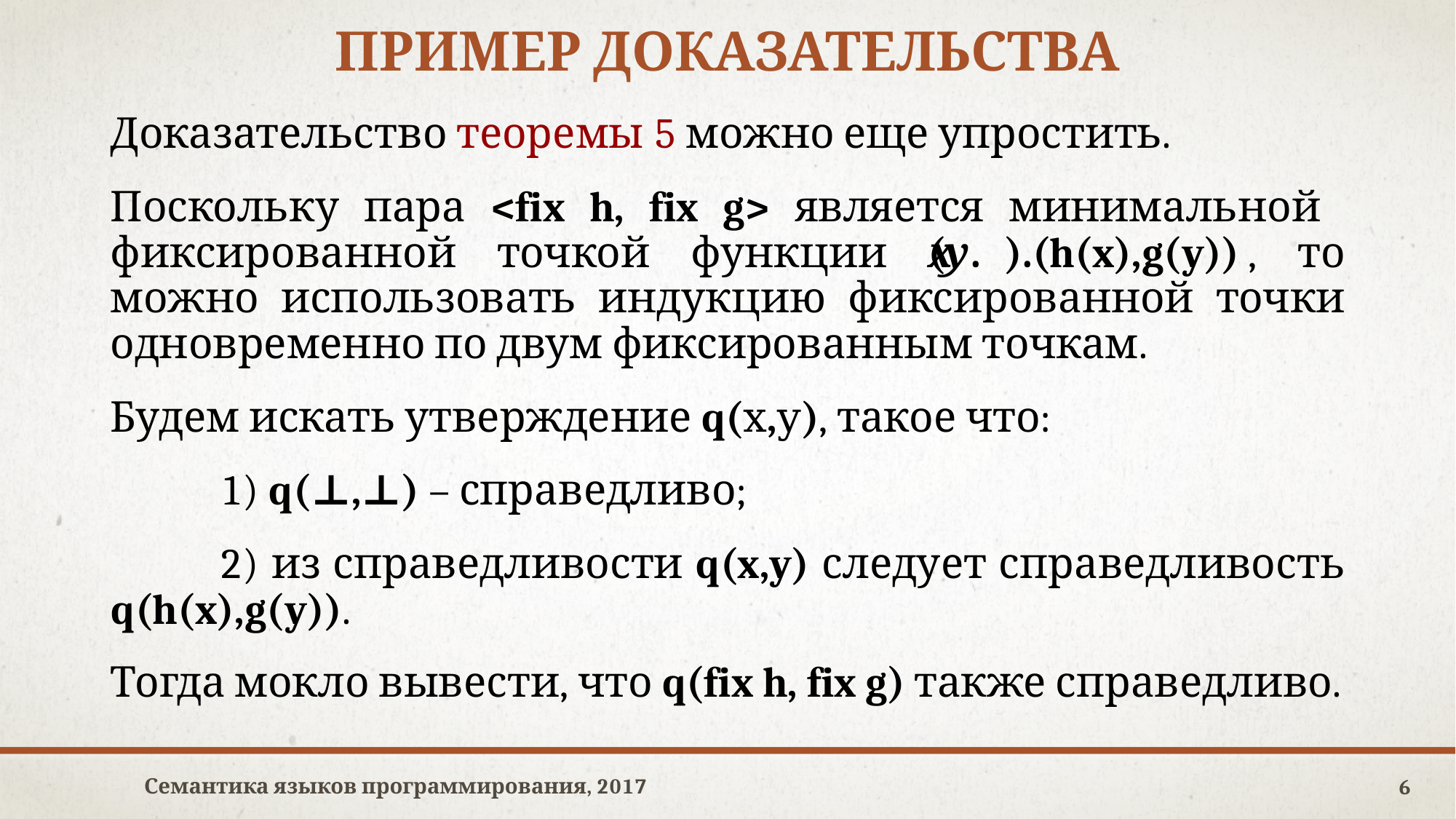

# ПРИМЕР ДОКАЗАТЕЛЬСТВА
Доказательство теоремы 5 можно еще упростить.
Поскольку пара <fix h, fix g> является минимальной  фиксированной точкой функции 𝜆(х.у).(h(x),g(y)), то можно использовать индукцию фиксированной точки одновременно по двум фиксированным точкам.
Будем искать утверждение q(х,у), такое что:
	1) q(⊥,⊥) – справедливо;
	2) из справедливости q(x,y) следует справедливость q(h(x),g(y)).
Тогда мокло вывести, что q(fix h, fix g) также справедливо.
Семантика языков программирования, 2017
6